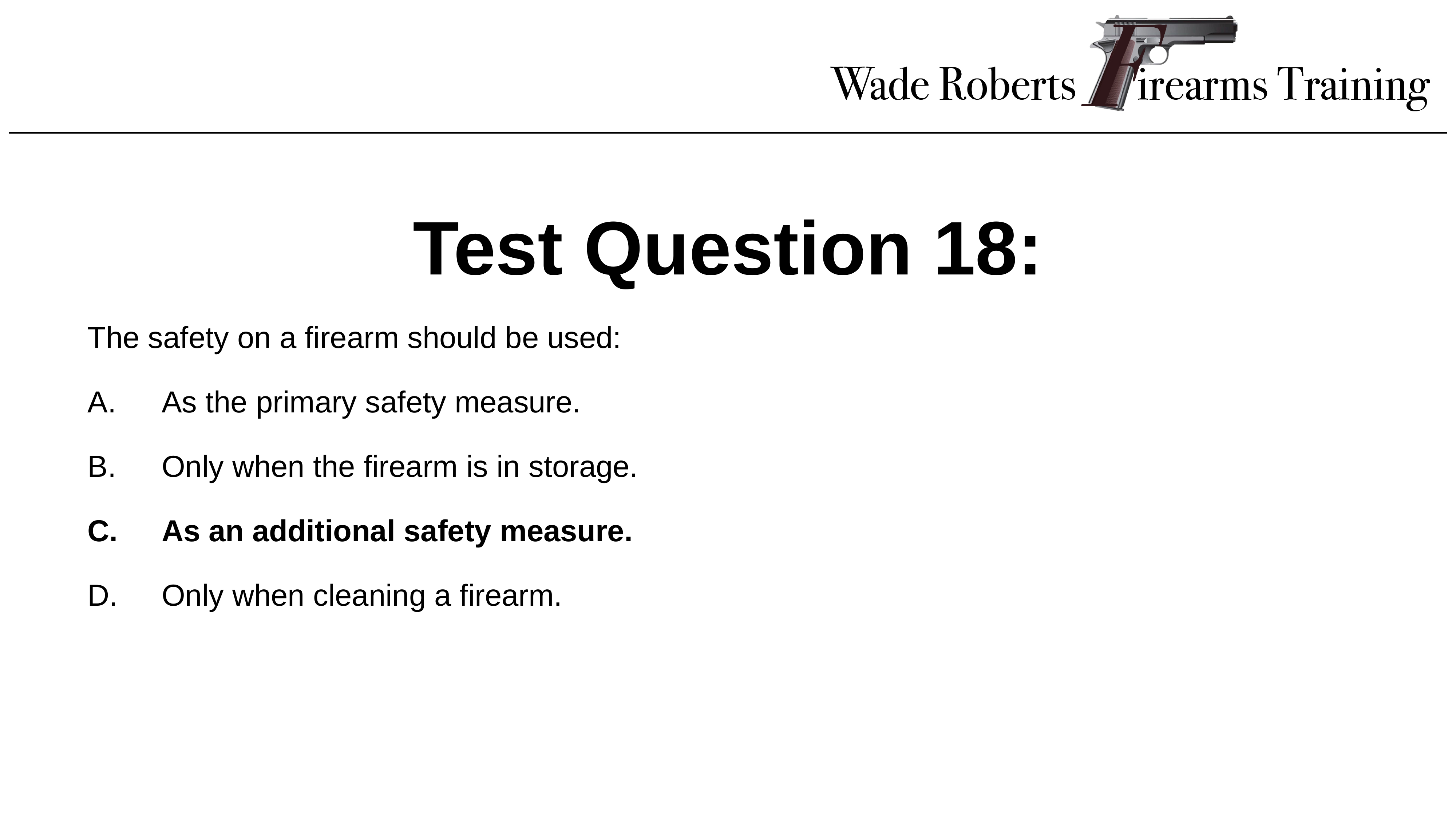

Test Question 18:
The safety on a firearm should be used:
As the primary safety measure.
Only when the firearm is in storage.
As an additional safety measure.
Only when cleaning a firearm.